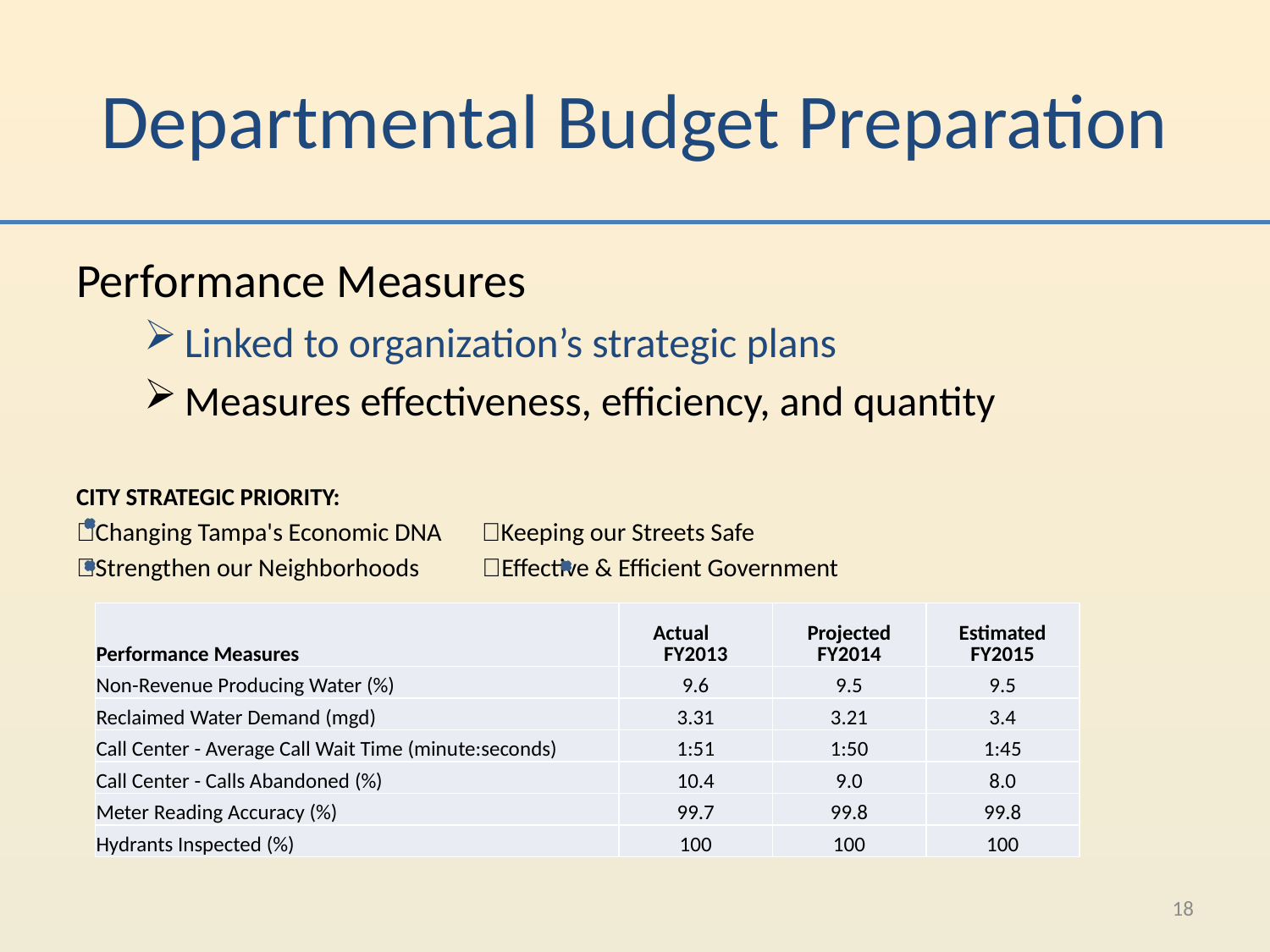

# Departmental Budget Preparation
Performance Measures
Linked to organization’s strategic plans
Measures effectiveness, efficiency, and quantity

CITY STRATEGIC PRIORITY:
􅎖Changing Tampa's Economic DNA       􀜆Keeping our Streets Safe
􀜈Strengthen our Neighborhoods           􀜈Effective & Efficient Government

| Performance Measures | Actual FY2013 | Projected FY2014 | Estimated FY2015 |
| --- | --- | --- | --- |
| Non-Revenue Producing Water (%) | 9.6 | 9.5 | 9.5 |
| Reclaimed Water Demand (mgd) | 3.31 | 3.21 | 3.4 |
| Call Center - Average Call Wait Time (minute:seconds) | 1:51 | 1:50 | 1:45 |
| Call Center - Calls Abandoned (%) | 10.4 | 9.0 | 8.0 |
| Meter Reading Accuracy (%) | 99.7 | 99.8 | 99.8 |
| Hydrants Inspected (%) | 100 | 100 | 100 |
18